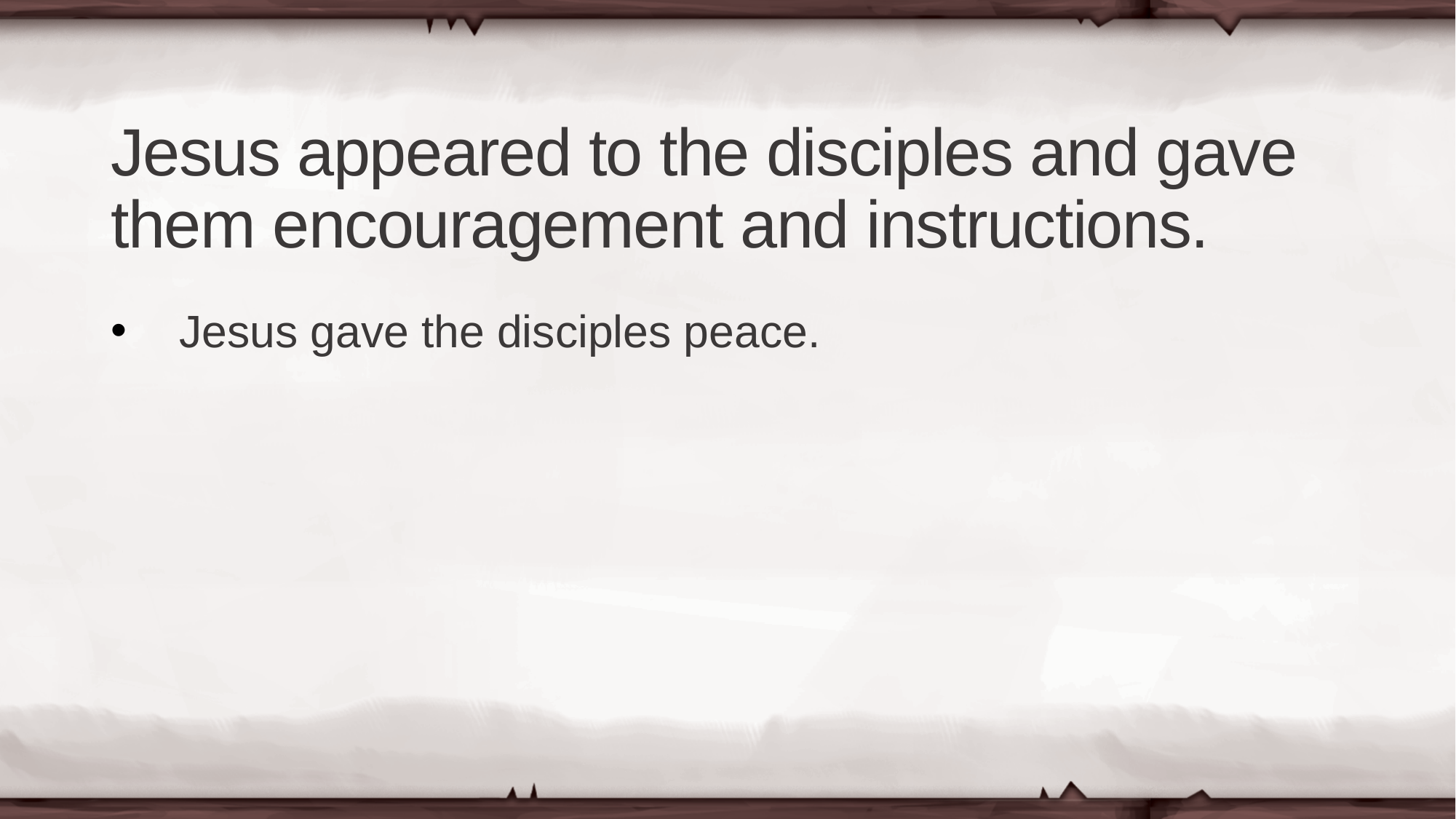

# Jesus appeared to the disciples and gave them encouragement and instructions.
Jesus gave the disciples peace.